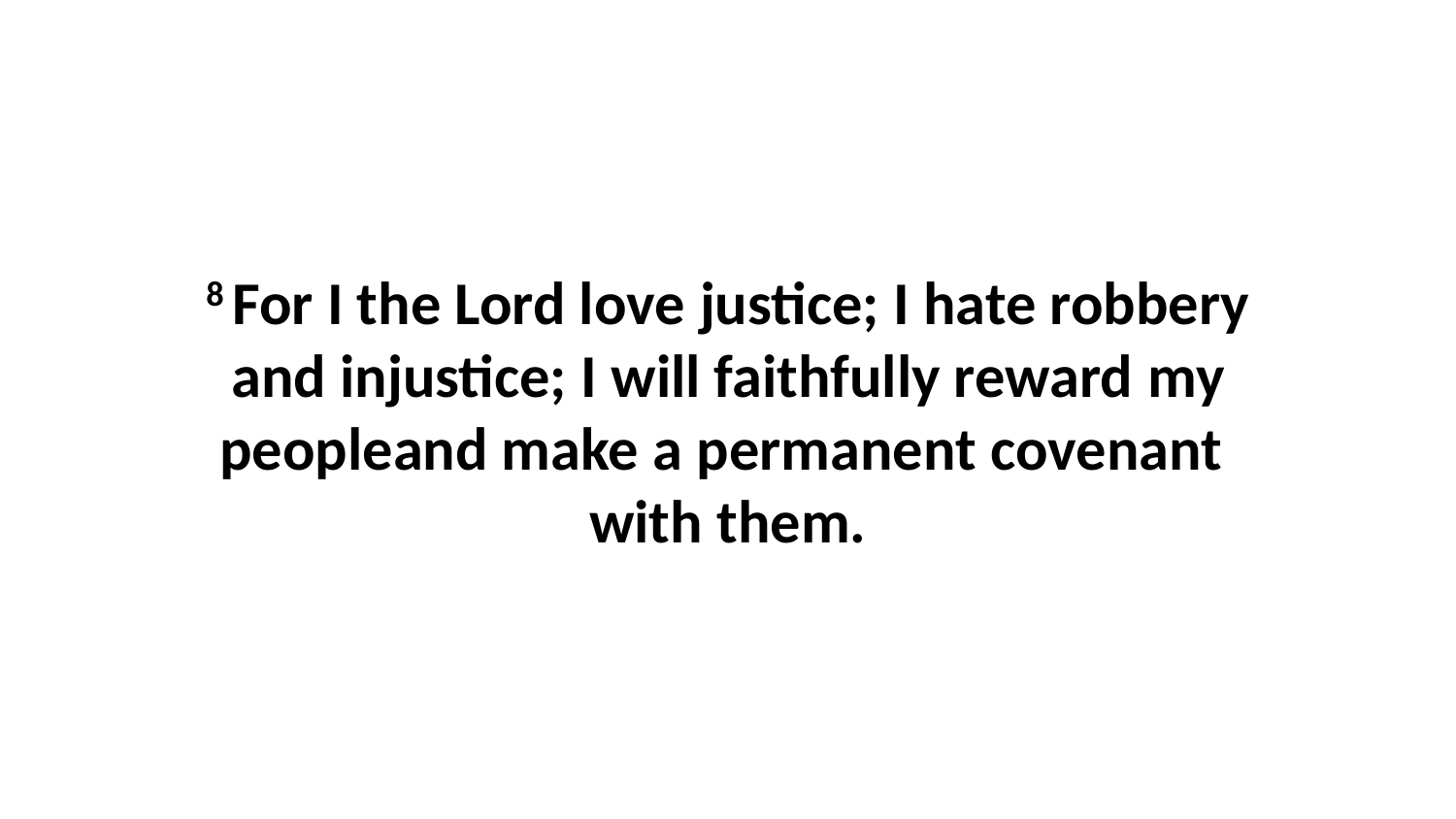

8 For I the Lord love justice; I hate robbery and injustice; I will faithfully reward my peopleand make a permanent covenant  with them.